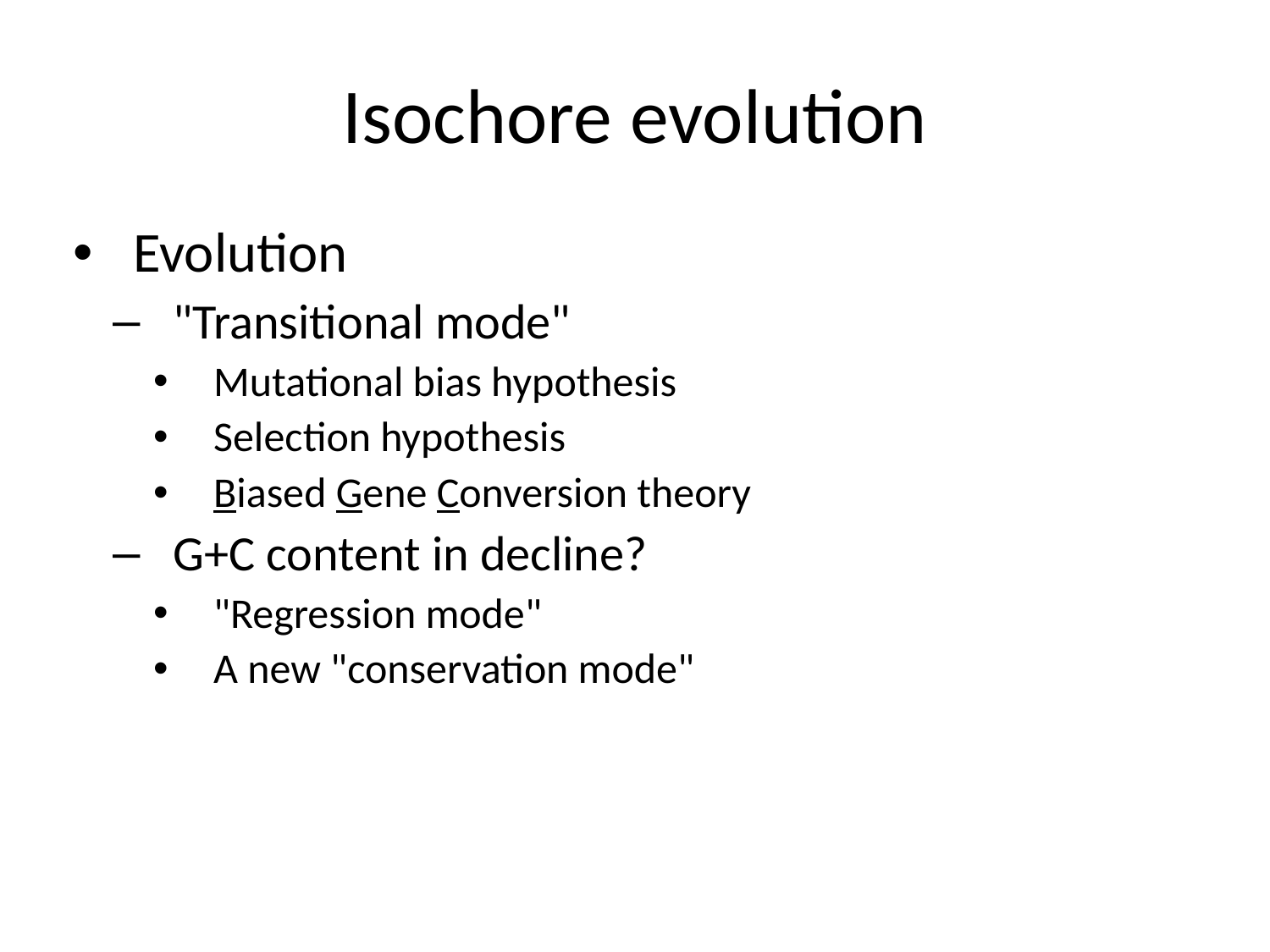

# Isochore evolution
Evolution
"Transitional mode"
Mutational bias hypothesis
Selection hypothesis
Biased Gene Conversion theory
G+C content in decline?
"Regression mode"
A new "conservation mode"